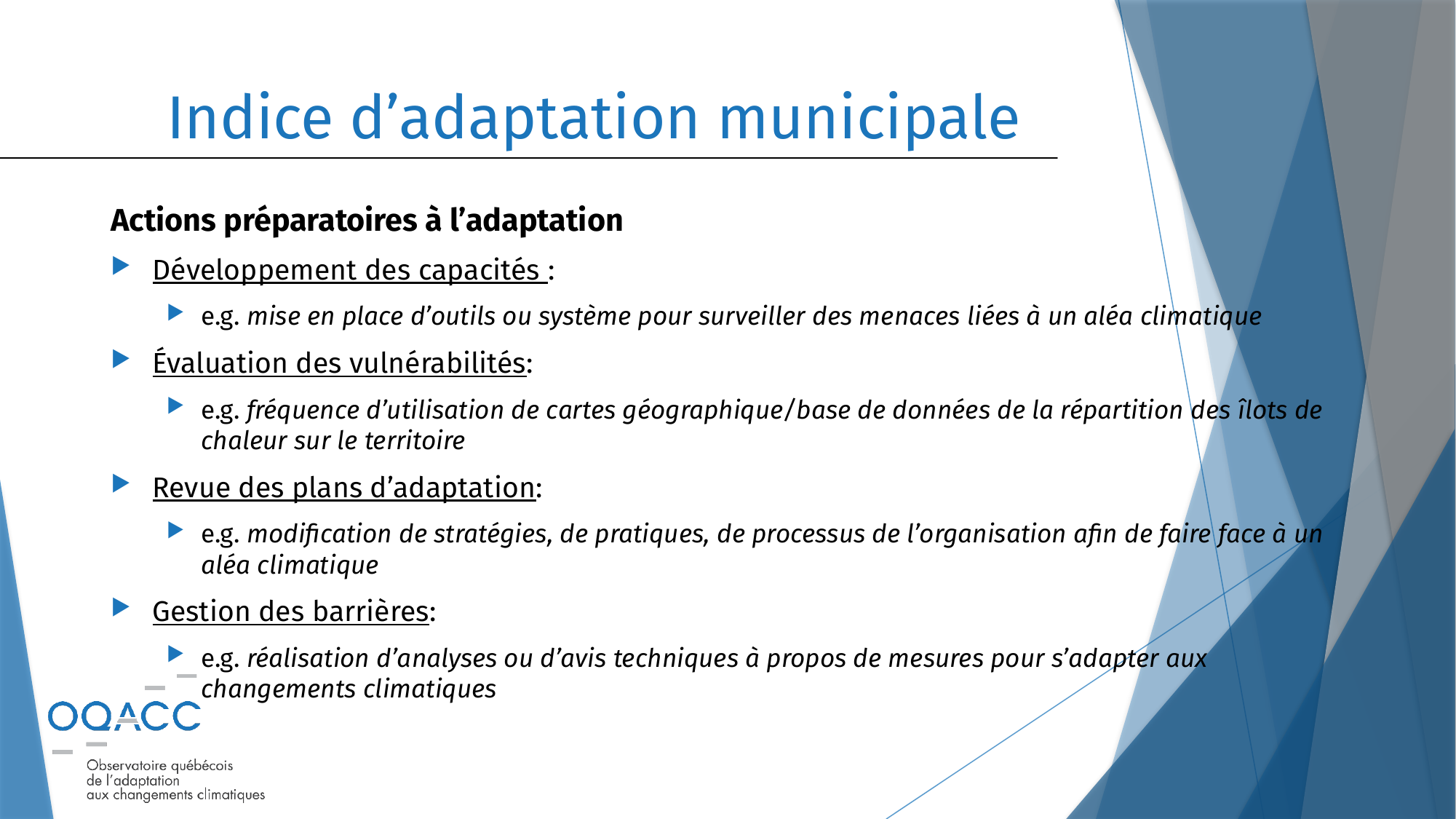

# Indice d’adaptation municipale
Actions préparatoires à l’adaptation
Développement des capacités :
e.g. mise en place d’outils ou système pour surveiller des menaces liées à un aléa climatique
Évaluation des vulnérabilités:
e.g. fréquence d’utilisation de cartes géographique/base de données de la répartition des îlots de chaleur sur le territoire
Revue des plans d’adaptation:
e.g. modification de stratégies, de pratiques, de processus de l’organisation afin de faire face à un aléa climatique
Gestion des barrières:
e.g. réalisation d’analyses ou d’avis techniques à propos de mesures pour s’adapter aux changements climatiques